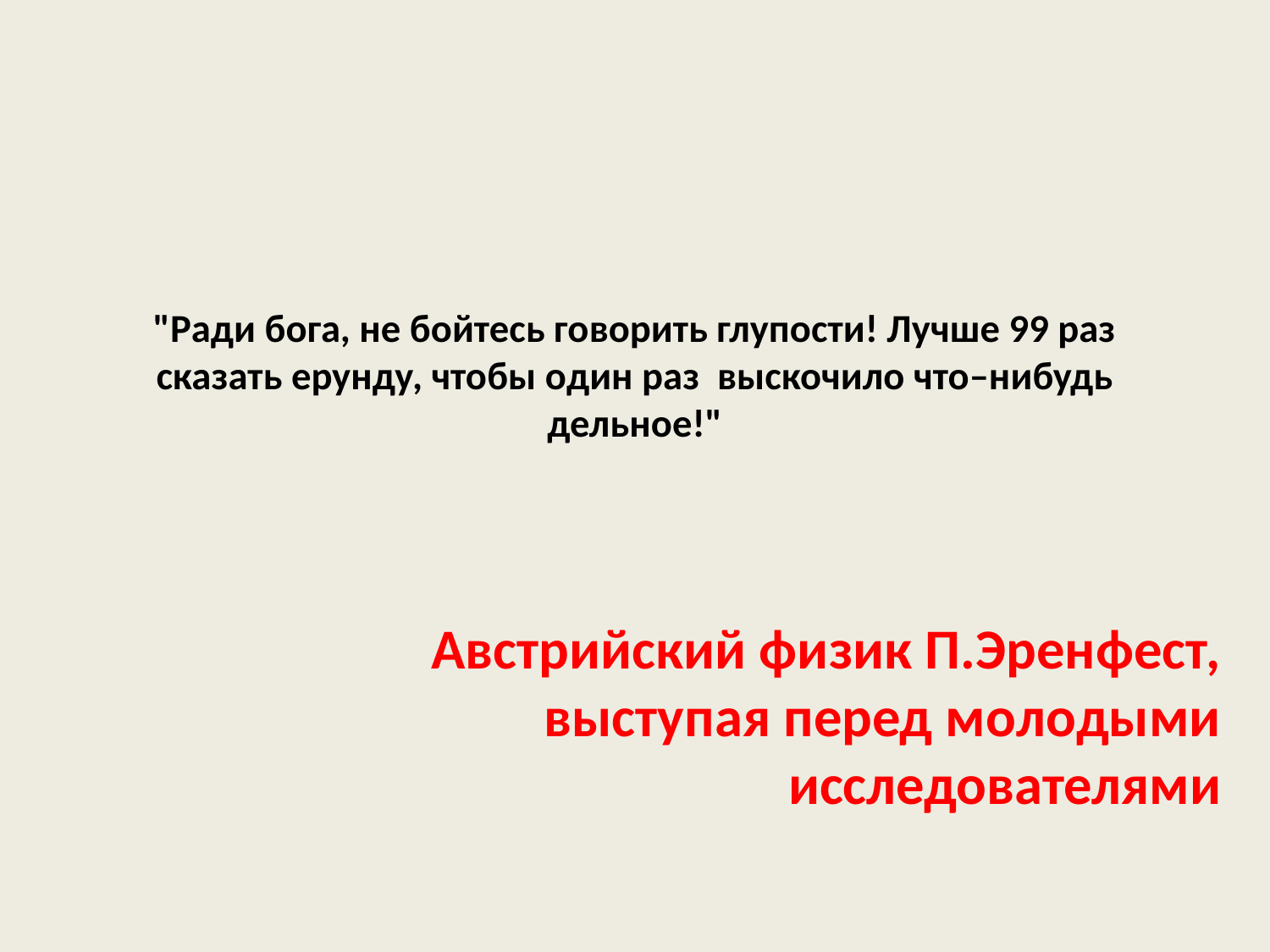

# "Ради бога, не бойтесь говорить глупости! Лучше 99 раз сказать ерунду, чтобы один раз  выскочило что–нибудь дельное!"
Австрийский физик П.Эренфест, выступая перед молодыми исследователями